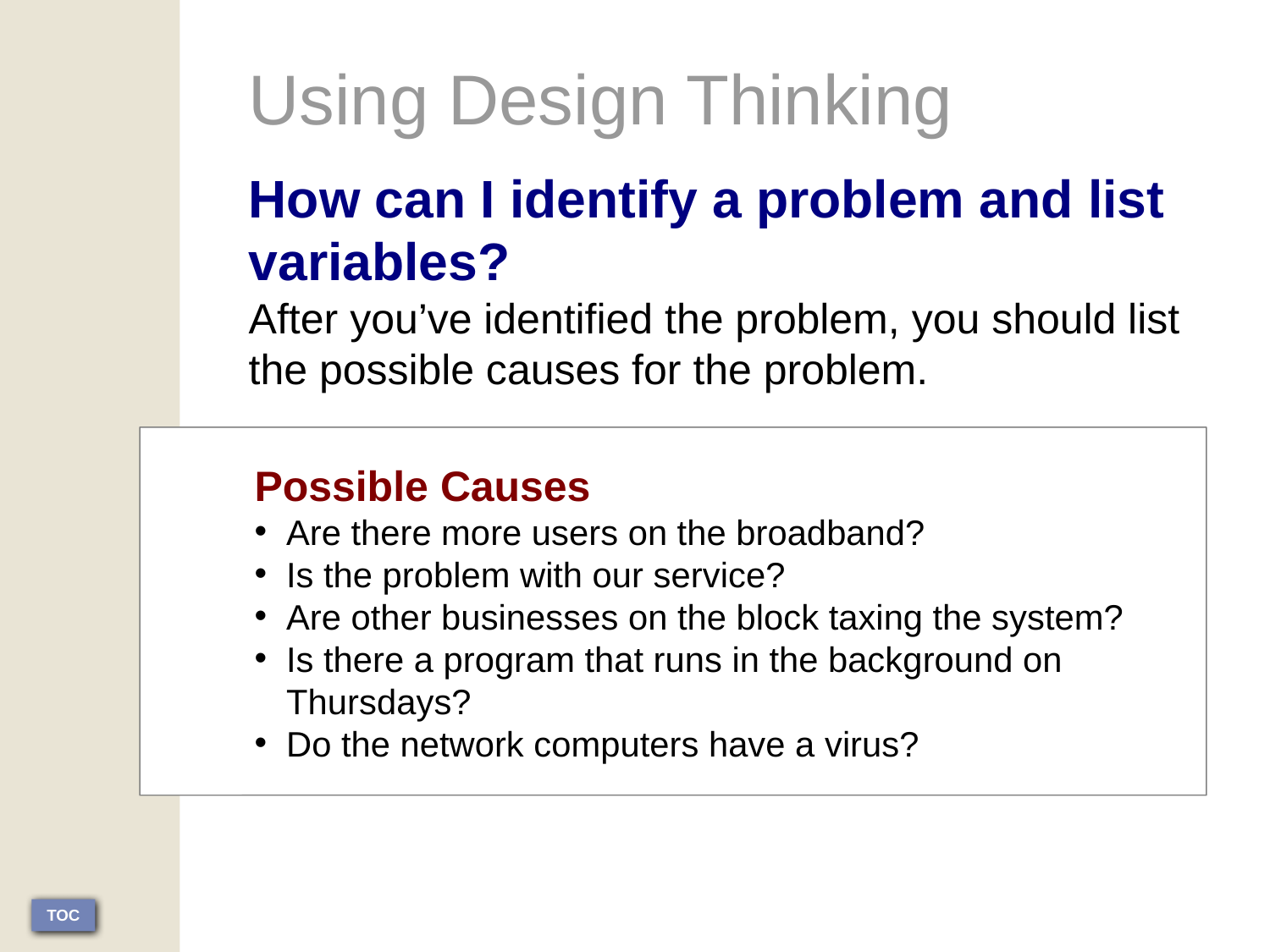

Using Design Thinking
How can I identify a problem and list variables?
After you’ve identified the problem, you should list the possible causes for the problem.

Possible Causes
Are there more users on the broadband?
Is the problem with our service?
Are other businesses on the block taxing the system?
Is there a program that runs in the background on Thursdays?
Do the network computers have a virus?